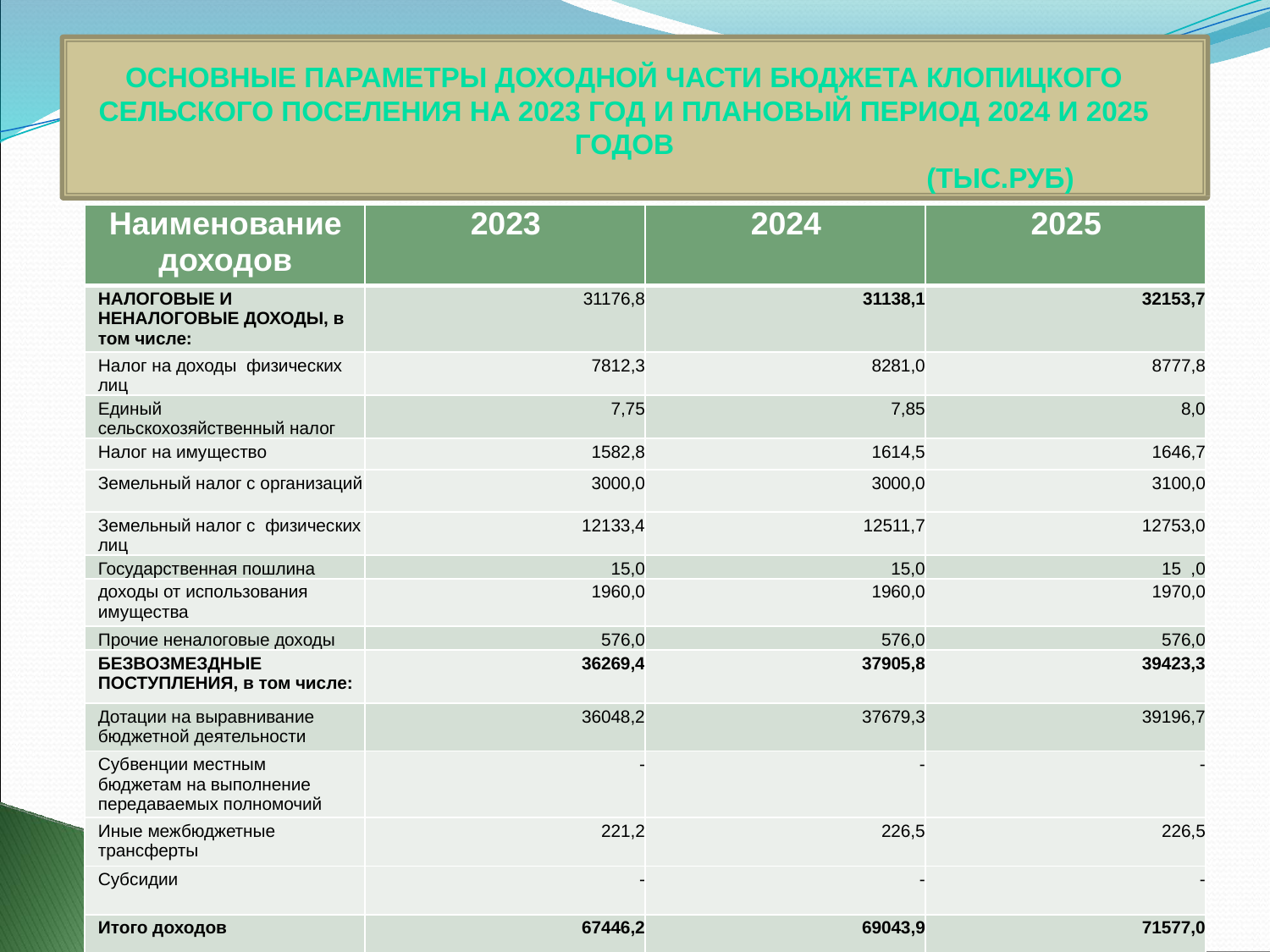

Основные параметры доходной части бюджета КЛОПИЦкого сельского поселения на 2023 год и плановый период 2024 и 2025 годов
                                                                                                (тыс.руб)
| Наименование доходов | 2023 | 2024 | 2025 |
| --- | --- | --- | --- |
| НАЛОГОВЫЕ И НЕНАЛОГОВЫЕ ДОХОДЫ, в том числе: | 31176,8 | 31138,1 | 32153,7 |
| Налог на доходы физических лиц | 7812,3 | 8281,0 | 8777,8 |
| Единый сельскохозяйственный налог | 7,75 | 7,85 | 8,0 |
| Налог на имущество | 1582,8 | 1614,5 | 1646,7 |
| Земельный налог с организаций | 3000,0 | 3000,0 | 3100,0 |
| Земельный налог с физических лиц | 12133,4 | 12511,7 | 12753,0 |
| Государственная пошлина | 15,0 | 15,0 | 15 ,0 |
| доходы от использования имущества | 1960,0 | 1960,0 | 1970,0 |
| Прочие неналоговые доходы | 576,0 | 576,0 | 576,0 |
| БЕЗВОЗМЕЗДНЫЕ ПОСТУПЛЕНИЯ, в том числе: | 36269,4 | 37905,8 | 39423,3 |
| Дотации на выравнивание бюджетной деятельности | 36048,2 | 37679,3 | 39196,7 |
| Субвенции местным бюджетам на выполнение передаваемых полномочий | - | - | - |
| Иные межбюджетные трансферты | 221,2 | 226,5 | 226,5 |
| Субсидии | - | - | - |
| Итого доходов | 67446,2 | 69043,9 | 71577,0 |